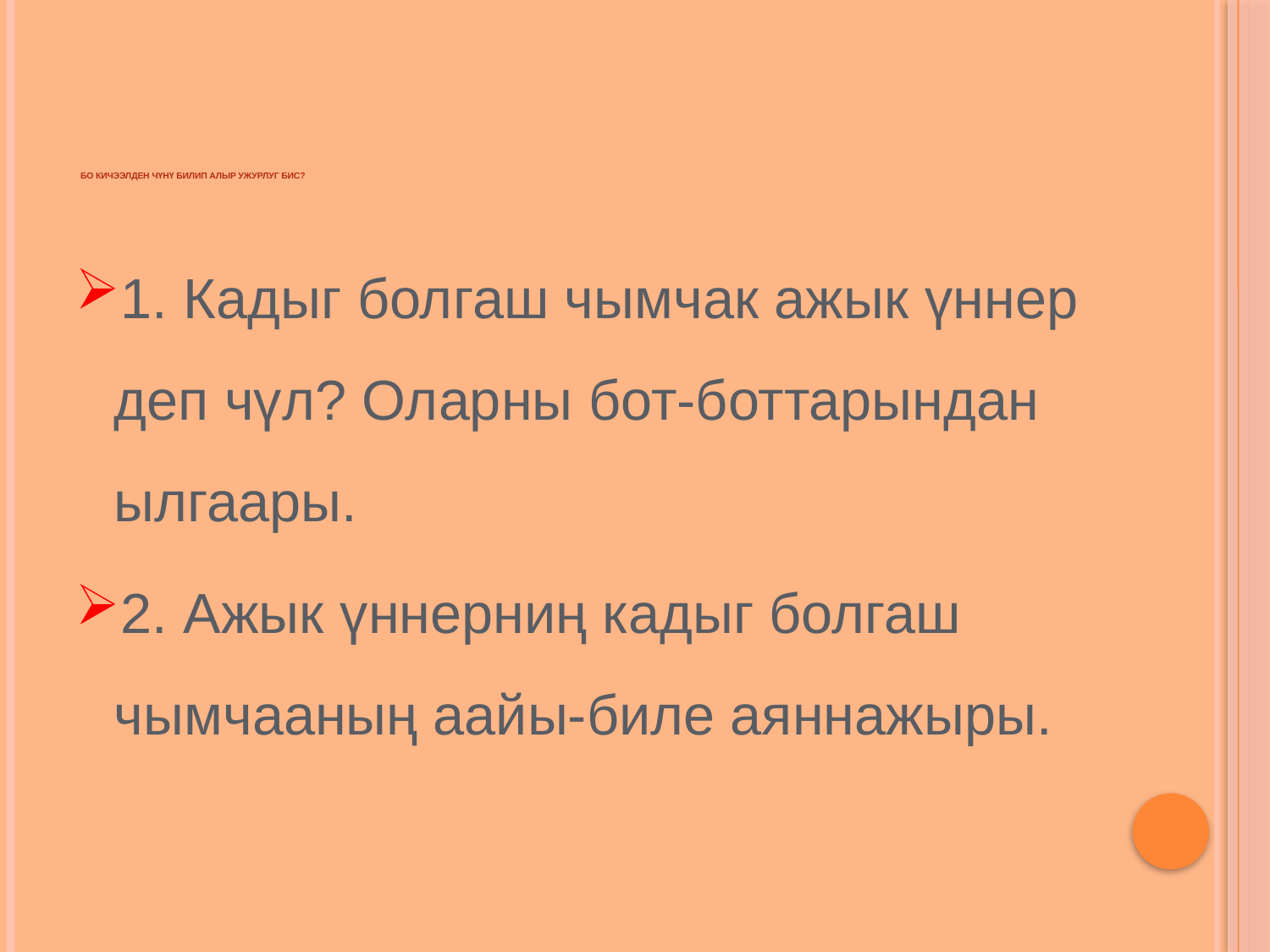

# Бо кичээлден чүнү билип алыр ужурлуг бис?
1. Кадыг болгаш чымчак ажык үннер деп чүл? Оларны бот-боттарындан ылгаары.
2. Ажык үннерниң кадыг болгаш чымчааның аайы-биле аяннажыры.